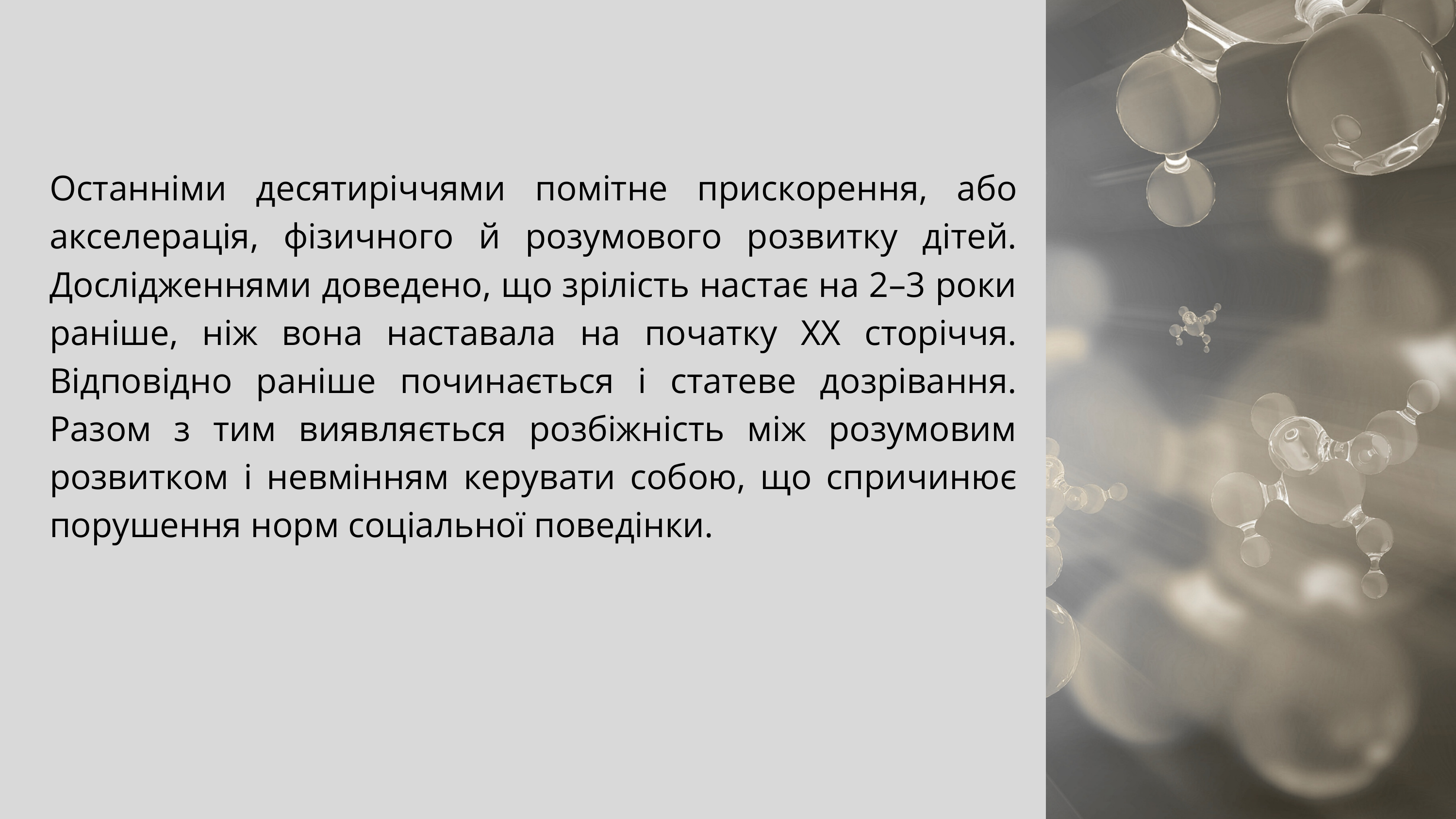

Останніми десятиріччями помітне прискорення, або акселерація, фізичного й розумового розвитку дітей. Дослідженнями доведено, що зрілість настає на 2–3 роки раніше, ніж вона наставала на початку XX сторіччя. Відповідно раніше починається і статеве дозрівання. Разом з тим виявляється розбіжність між розумовим розвитком і невмінням керувати собою, що спричинює порушення норм соціальної поведінки.